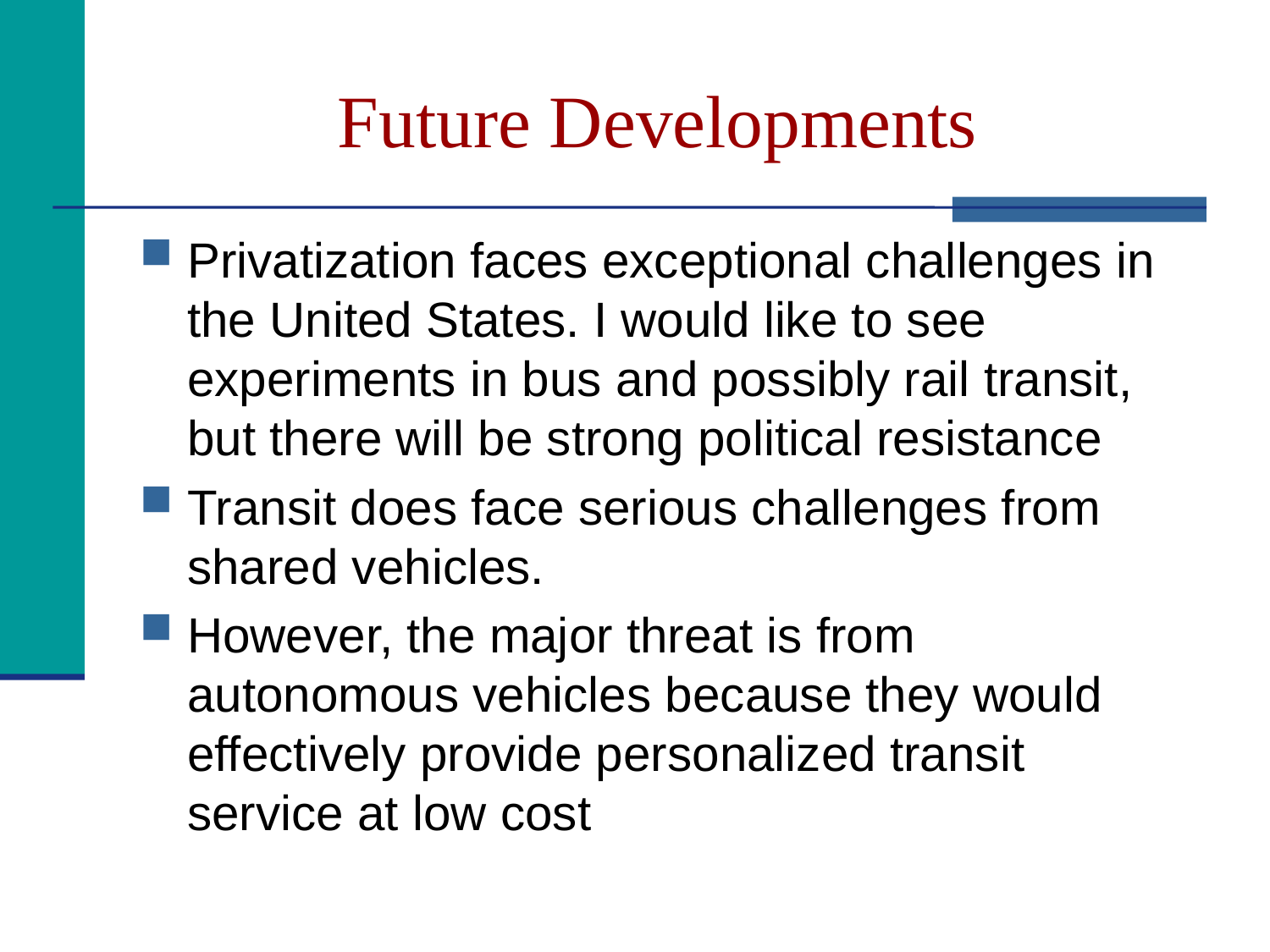

# Future Developments
Privatization faces exceptional challenges in the United States. I would like to see experiments in bus and possibly rail transit, but there will be strong political resistance
Transit does face serious challenges from shared vehicles.
However, the major threat is from autonomous vehicles because they would effectively provide personalized transit service at low cost